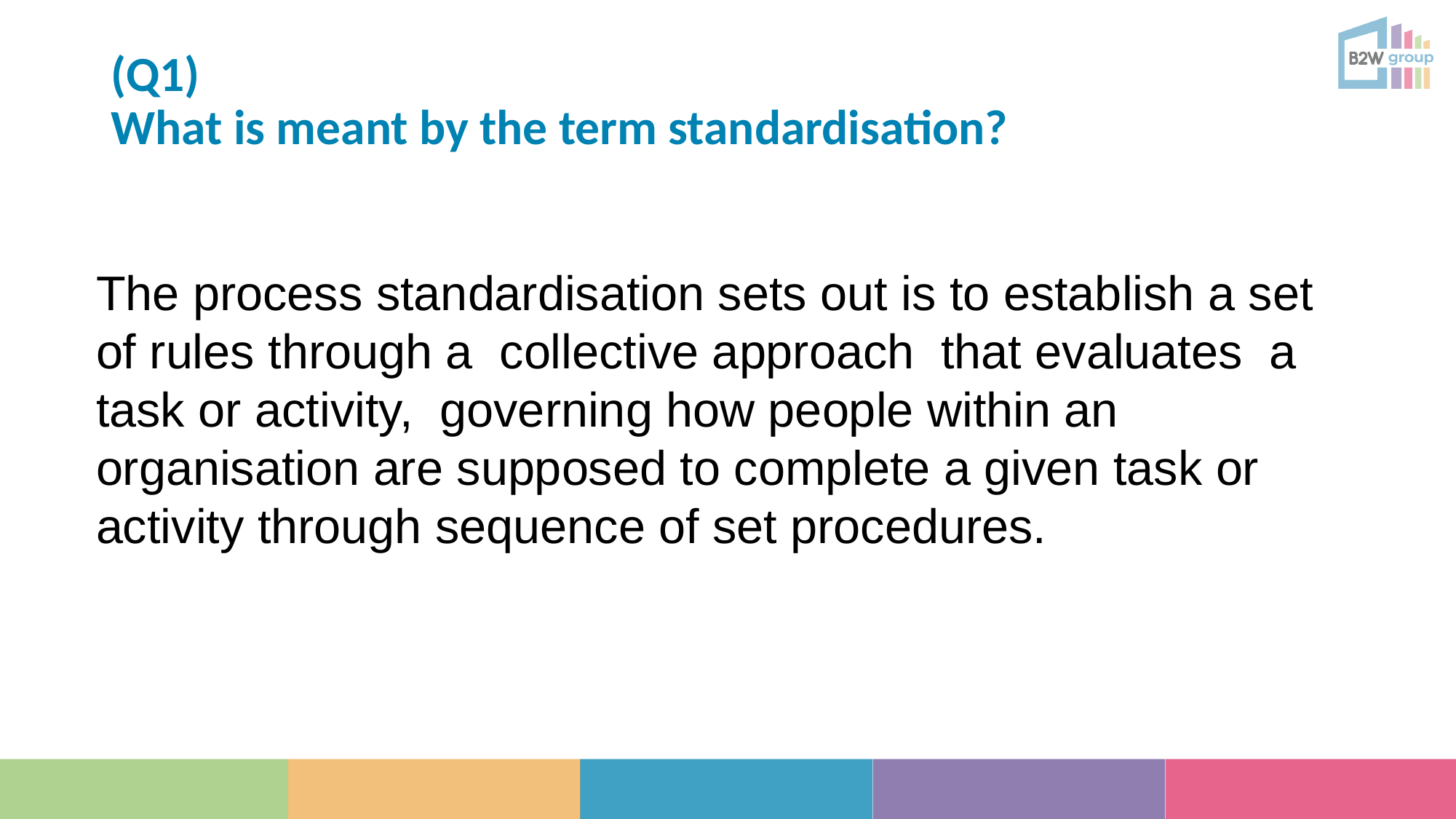

# (Q1) What is meant by the term standardisation?
The process standardisation sets out is to establish a set of rules through a  collective approach  that evaluates  a task or activity,  governing how people within an organisation are supposed to complete a given task or activity through sequence of set procedures.